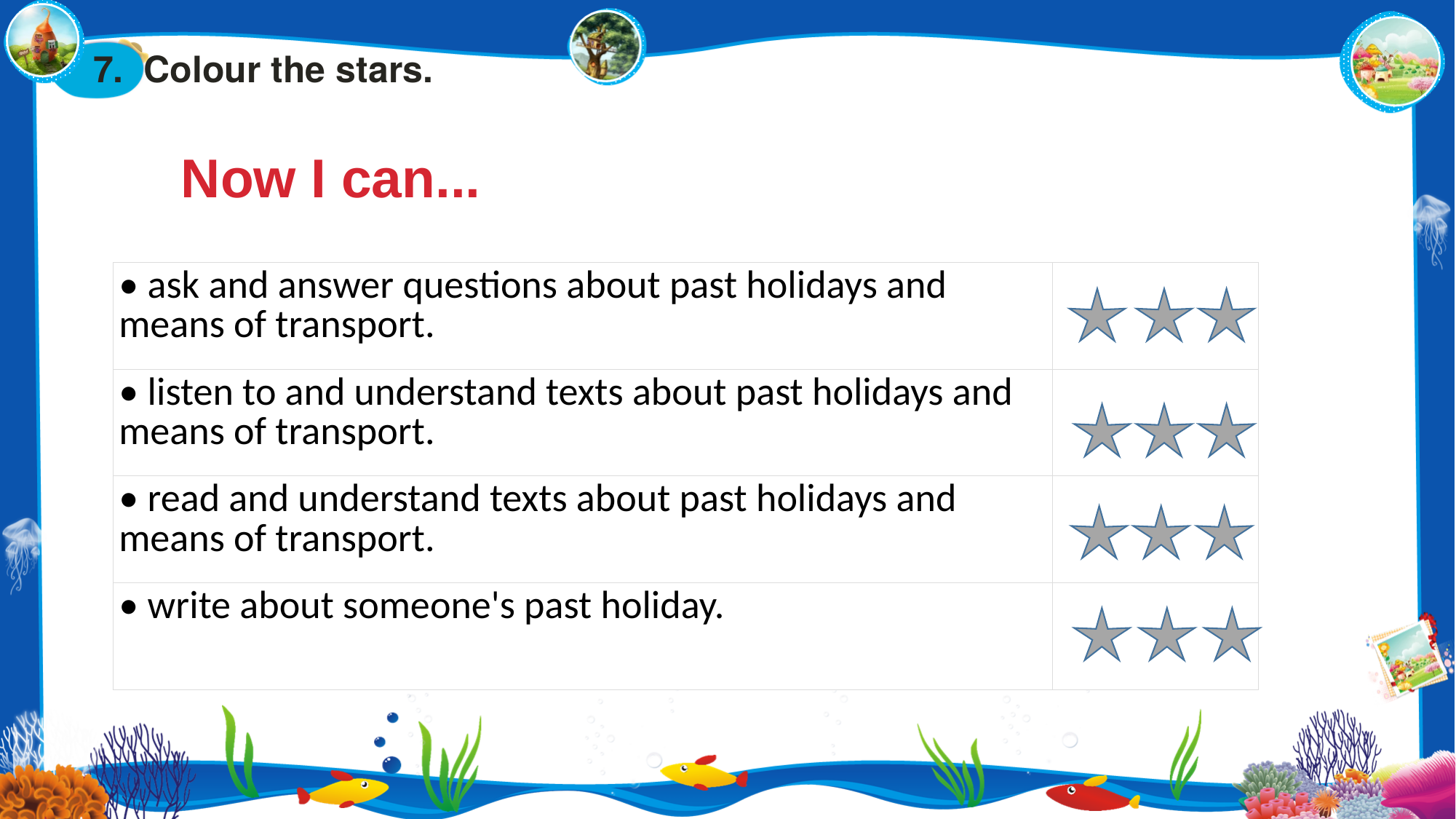

7.  Colour the stars.
Now I can...
| • ask and answer questions about past holidays and means of transport. |  |
| --- | --- |
| • listen to and understand texts about past holidays and means of transport. |  |
| • read and understand texts about past holidays and means of transport. |  |
| • write about someone's past holiday. |  |